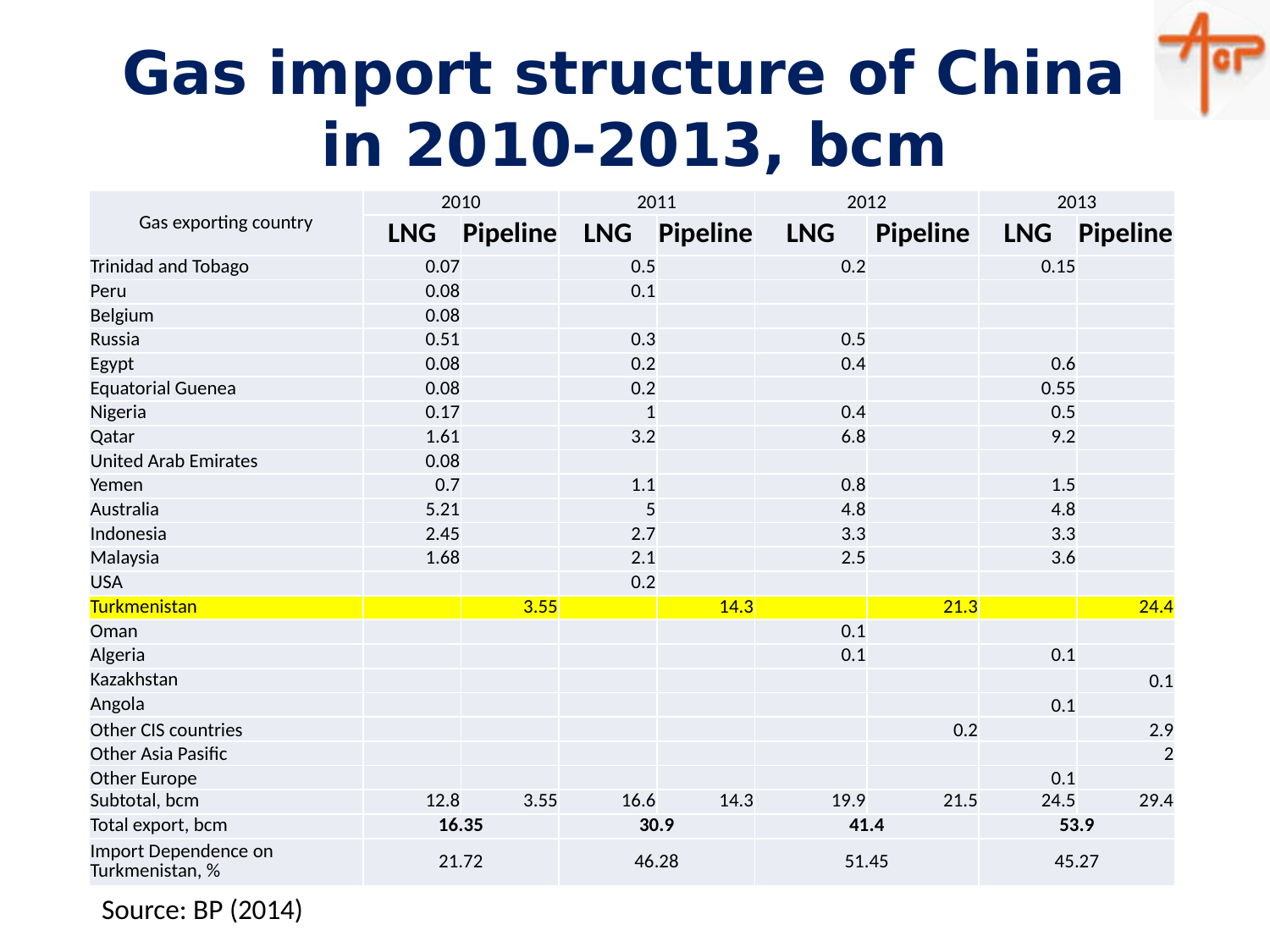

# Gas import structure of China in 2010-2013, bcm
| Gas exporting country | 2010 |  | 2011 |  | 2012 |  | 2013 |  |
| --- | --- | --- | --- | --- | --- | --- | --- | --- |
|  | LNG | Pipeline | LNG | Pipeline | LNG | Pipeline | LNG | Pipeline |
| Trinidad and Tobago | 0.07 |  | 0.5 |  | 0.2 |  | 0.15 |  |
| Peru | 0.08 |  | 0.1 |  |  |  |  |  |
| Belgium | 0.08 |  |  |  |  |  |  |  |
| Russia | 0.51 |  | 0.3 |  | 0.5 |  |  |  |
| Egypt | 0.08 |  | 0.2 |  | 0.4 |  | 0.6 |  |
| Equatorial Guenea | 0.08 |  | 0.2 |  |  |  | 0.55 |  |
| Nigeria | 0.17 |  | 1 |  | 0.4 |  | 0.5 |  |
| Qatar | 1.61 |  | 3.2 |  | 6.8 |  | 9.2 |  |
| United Arab Emirates | 0.08 |  |  |  |  |  |  |  |
| Yemen | 0.7 |  | 1.1 |  | 0.8 |  | 1.5 |  |
| Australia | 5.21 |  | 5 |  | 4.8 |  | 4.8 |  |
| Indonesia | 2.45 |  | 2.7 |  | 3.3 |  | 3.3 |  |
| Malaysia | 1.68 |  | 2.1 |  | 2.5 |  | 3.6 |  |
| USA |  |  | 0.2 |  |  |  |  |  |
| Turkmenistan |  | 3.55 |  | 14.3 |  | 21.3 |  | 24.4 |
| Oman |  |  |  |  | 0.1 |  |  |  |
| Algeria |  |  |  |  | 0.1 |  | 0.1 |  |
| Kazakhstan |  |  |  |  |  |  |  | 0.1 |
| Angola |  |  |  |  |  |  | 0.1 |  |
| Other CIS countries |  |  |  |  |  | 0.2 |  | 2.9 |
| Other Asia Pasific |  |  |  |  |  |  |  | 2 |
| Other Europe |  |  |  |  |  |  | 0.1 |  |
| Subtotal, bcm | 12.8 | 3.55 | 16.6 | 14.3 | 19.9 | 21.5 | 24.5 | 29.4 |
| Total export, bcm | 16.35 |  | 30.9 |  | 41.4 |  | 53.9 |  |
| Import Dependence on Turkmenistan, % | 21.72 |  | 46.28 |  | 51.45 |  | 45.27 |  |
Source: BP (2014)